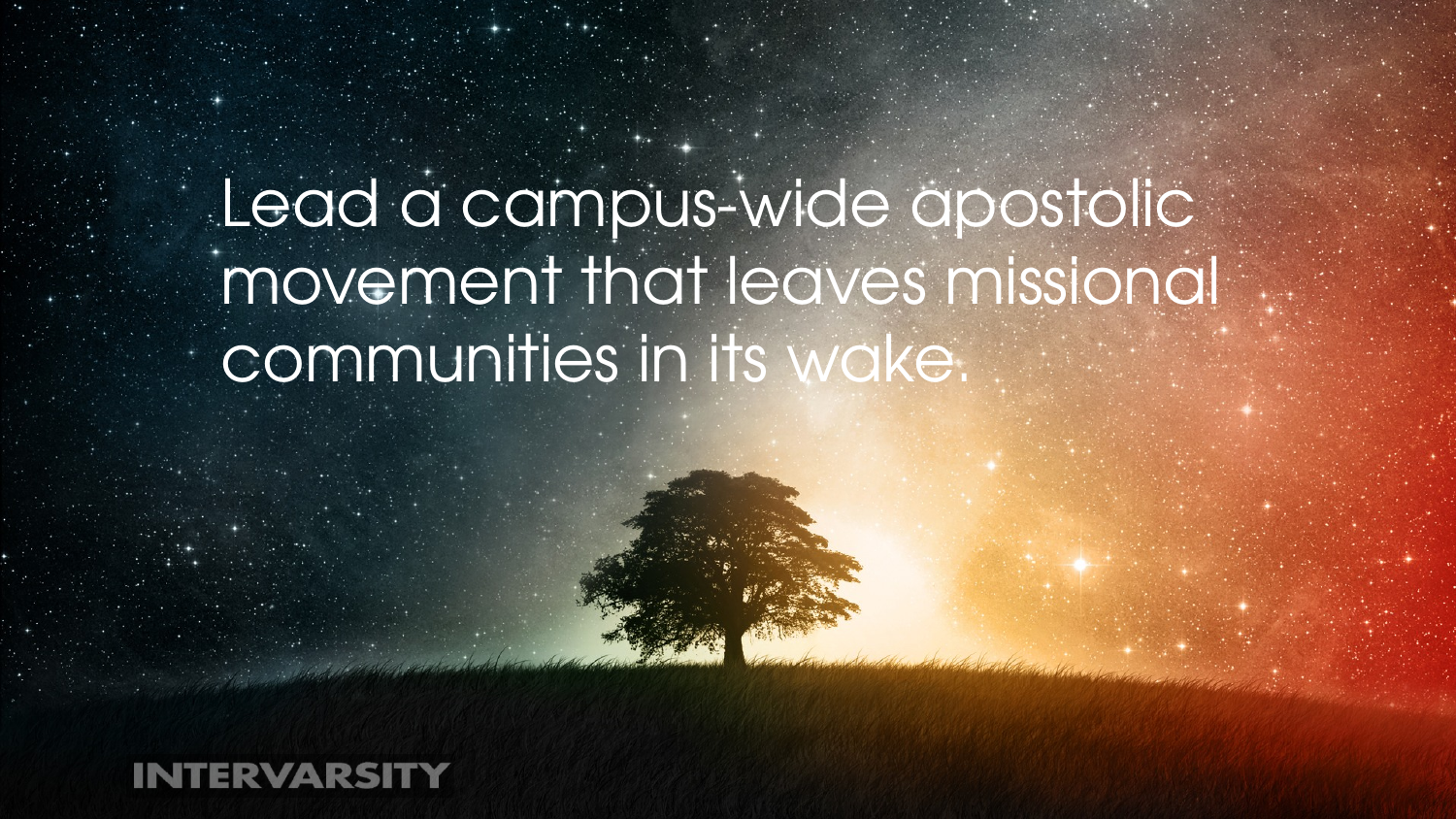

Lead a campus-wide apostolic movement that leaves missional communities in its wake.